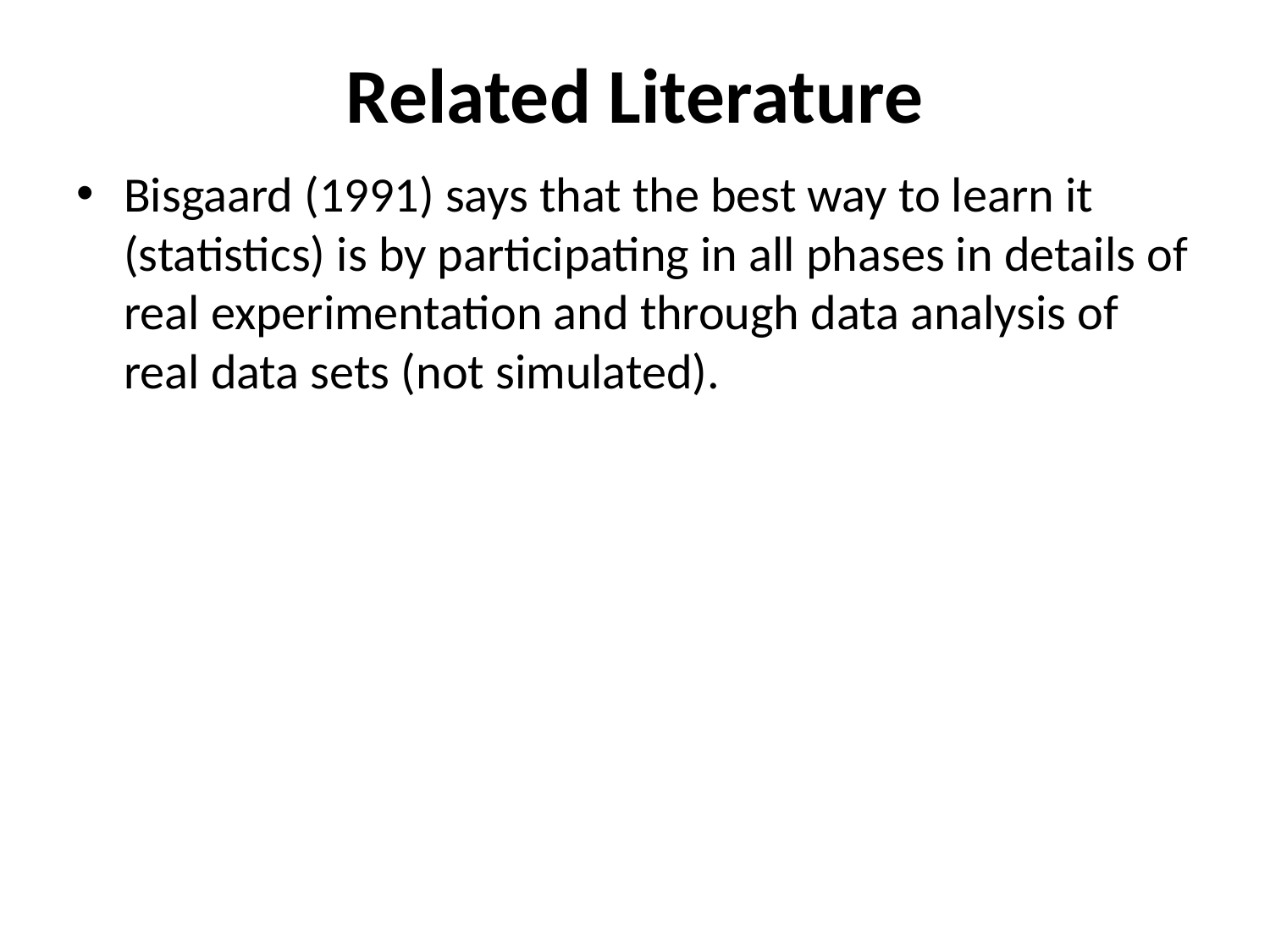

# Related Literature
Bisgaard (1991) says that the best way to learn it (statistics) is by participating in all phases in details of real experimentation and through data analysis of real data sets (not simulated).